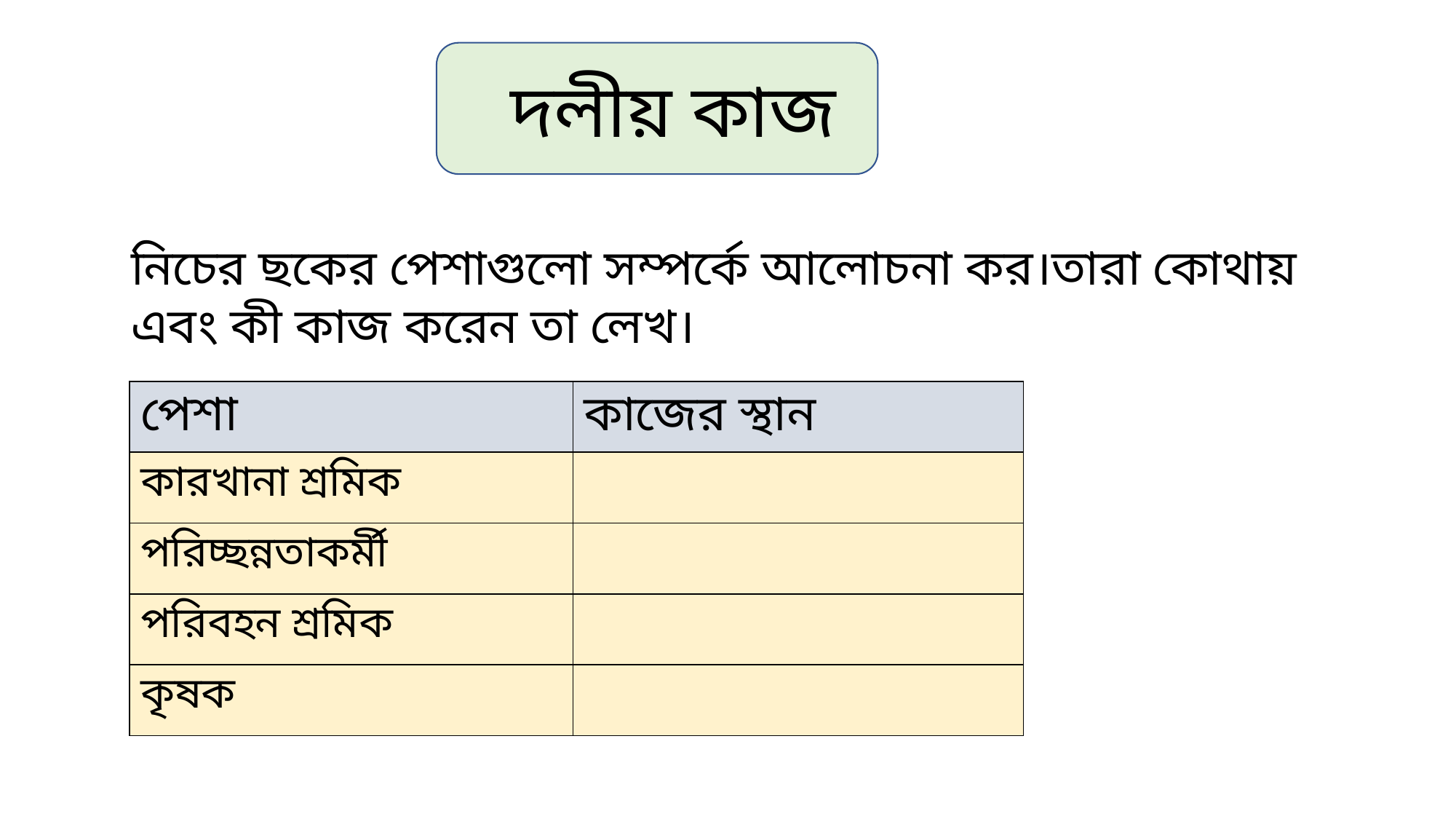

দলীয় কাজ
নিচের ছকের পেশাগুলো সম্পর্কে আলোচনা কর।তারা কোথায় এবং কী কাজ করেন তা লেখ।
| পেশা | কাজের স্থান |
| --- | --- |
| কারখানা শ্রমিক |  |
| পরিচ্ছন্নতাকর্মী |  |
| পরিবহন শ্রমিক |  |
| কৃষক |  |